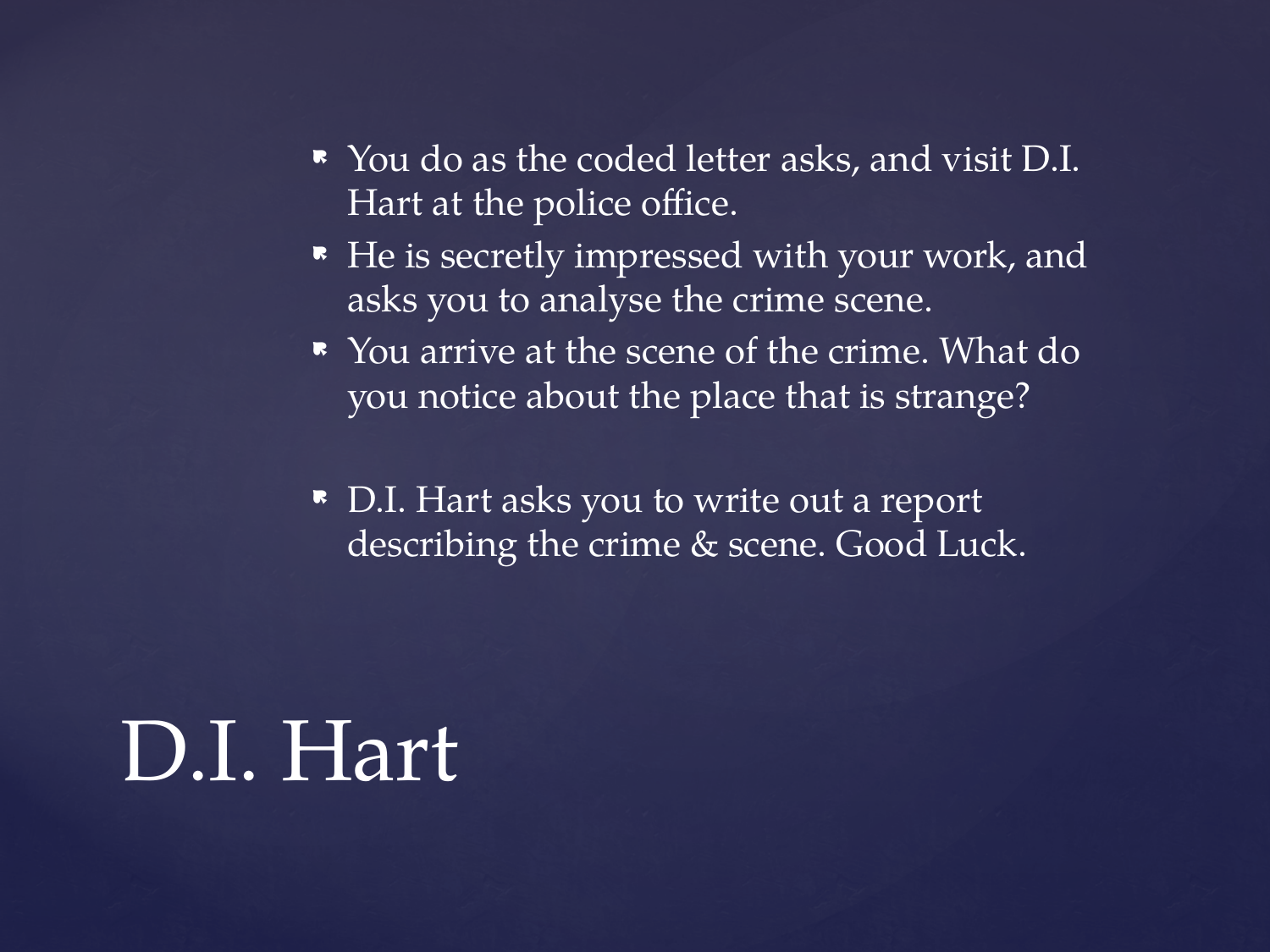

You do as the coded letter asks, and visit D.I. Hart at the police office.
He is secretly impressed with your work, and asks you to analyse the crime scene.
You arrive at the scene of the crime. What do you notice about the place that is strange?

D.I. Hart asks you to write out a report describing the crime & scene. Good Luck.
# D.I. Hart